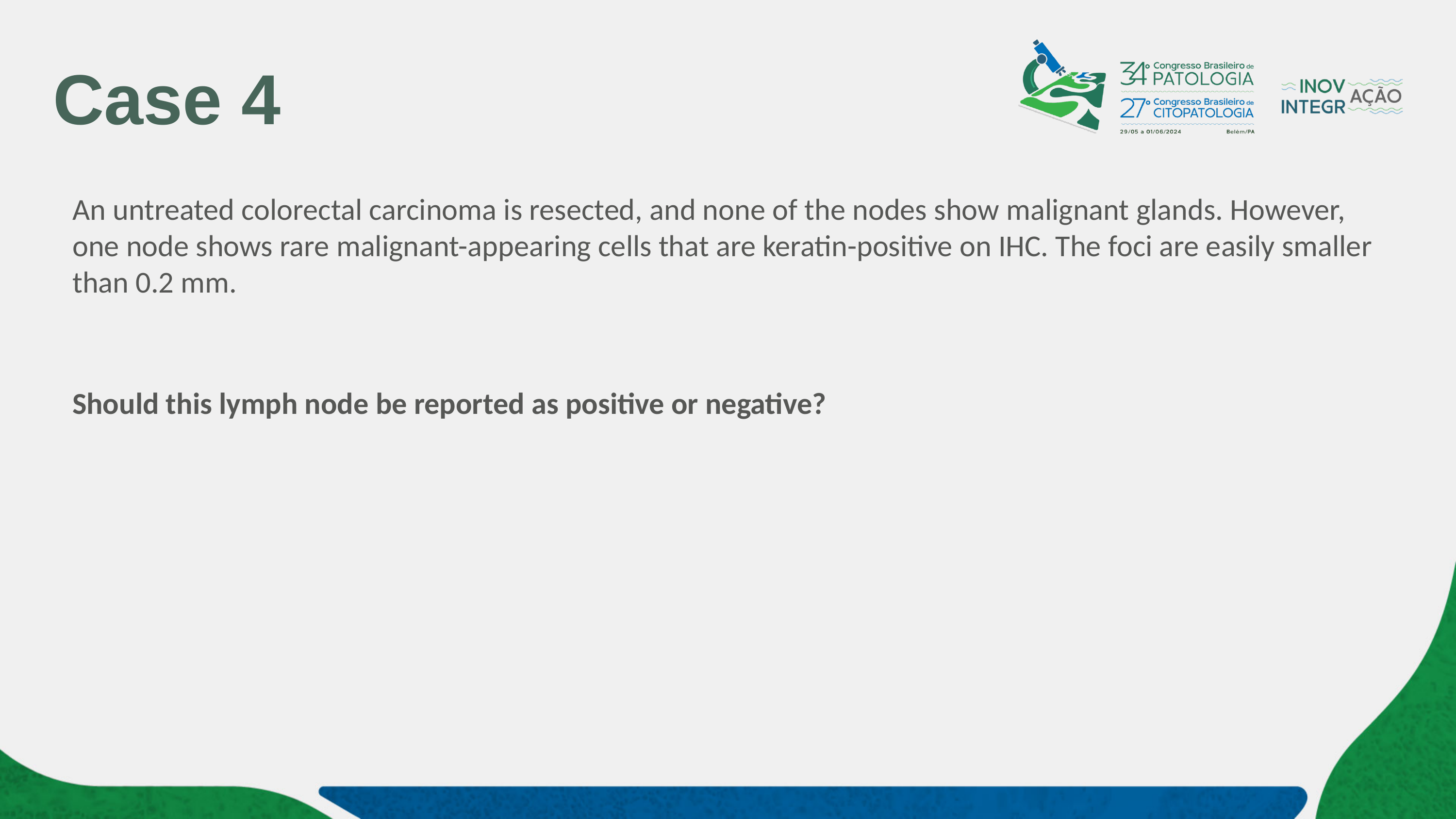

# Case 4
An untreated colorectal carcinoma is resected, and none of the nodes show malignant glands. However, one node shows rare malignant-appearing cells that are keratin-positive on IHC. The foci are easily smaller than 0.2 mm.

Should this lymph node be reported as positive or negative?